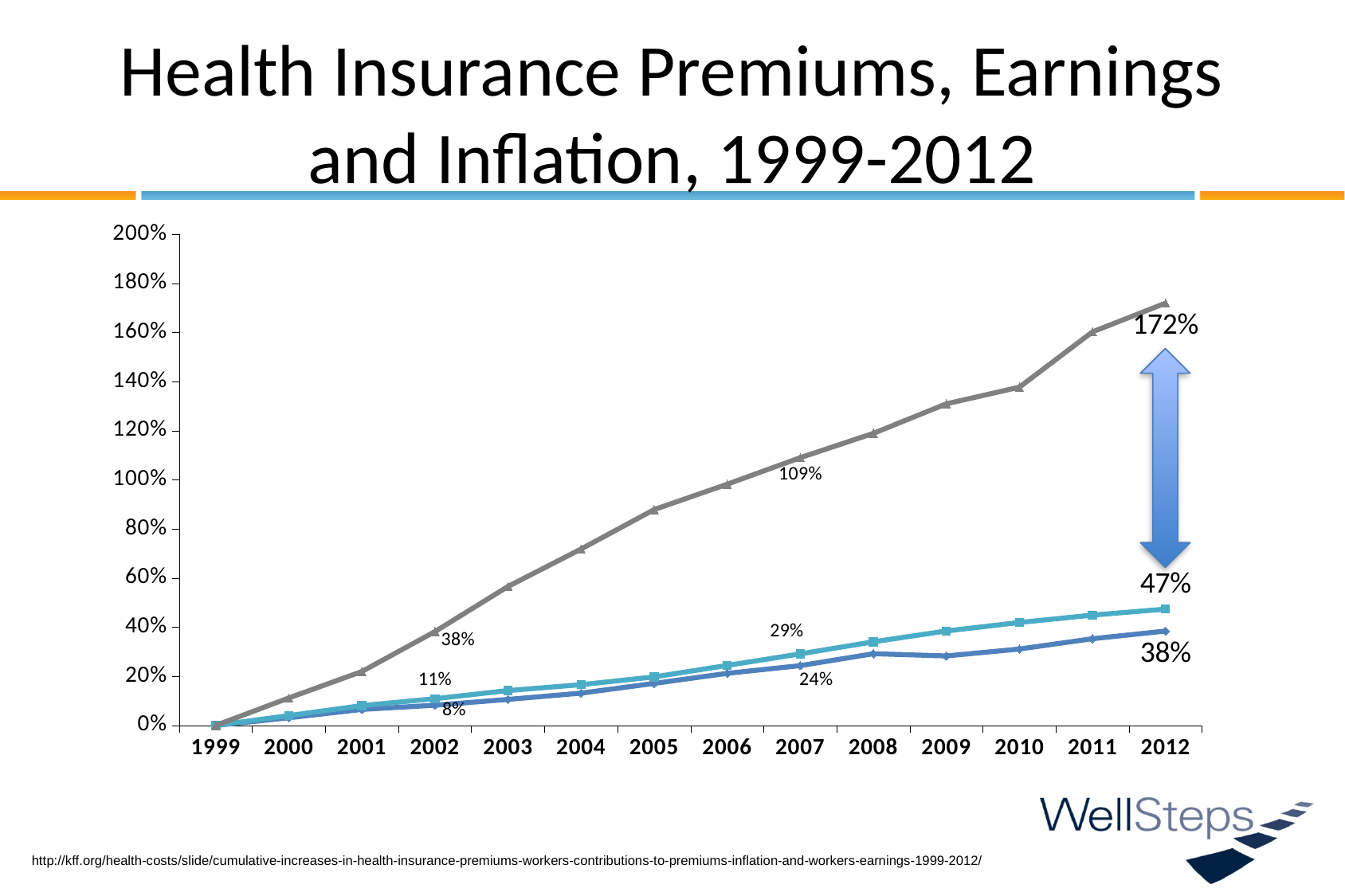

# Health Insurance Premiums, Earnings and Inflation, 1999-2012

### Chart

| Category | Inflation | Earnings | Premiums |
|---|---|---|---|
| 1999 | 0.0 | 0.0 | 0.0 |
| 2000 | 0.030999999999999917 | 0.040000000000000036 | 0.11172438803263818 |
| 2001 | 0.06502299999999983 | 0.08055999999999996 | 0.21940619090791347 |
| 2002 | 0.0820633679999998 | 0.10865455999999996 | 0.38201932392177174 |
| 2003 | 0.10586876209599971 | 0.14191419679999995 | 0.5660226395544619 |
| 2004 | 0.1313037436242077 | 0.16589439493279978 | 0.7183361740707164 |
| 2005 | 0.17089937465105498 | 0.19737354359598536 | 0.8788809739671026 |
| 2006 | 0.21188085276384183 | 0.24407111179622865 | 0.9824808185468203 |
| 2007 | 0.2433897549357018 | 0.29134581404448534 | 1.0905310711047793 |
| 2008 | 0.29188195537819417 | 0.3404169549781759 | 1.1896146095065405 |
| 2009 | 0.2828387816905469 | 0.3846507144924556 | 1.309772309286362 |
| 2010 | 0.31106123488773885 | 0.419 | 1.3779095972024349 |
| 2011 | 0.35301519440414664 | 0.44907158898421673 | 1.6029029193109698 |
| 2012 | 0.384134543875442 | 0.47370580599694834 | 1.72 |
http://kff.org/health-costs/slide/cumulative-increases-in-health-insurance-premiums-workers-contributions-to-premiums-inflation-and-workers-earnings-1999-2012/